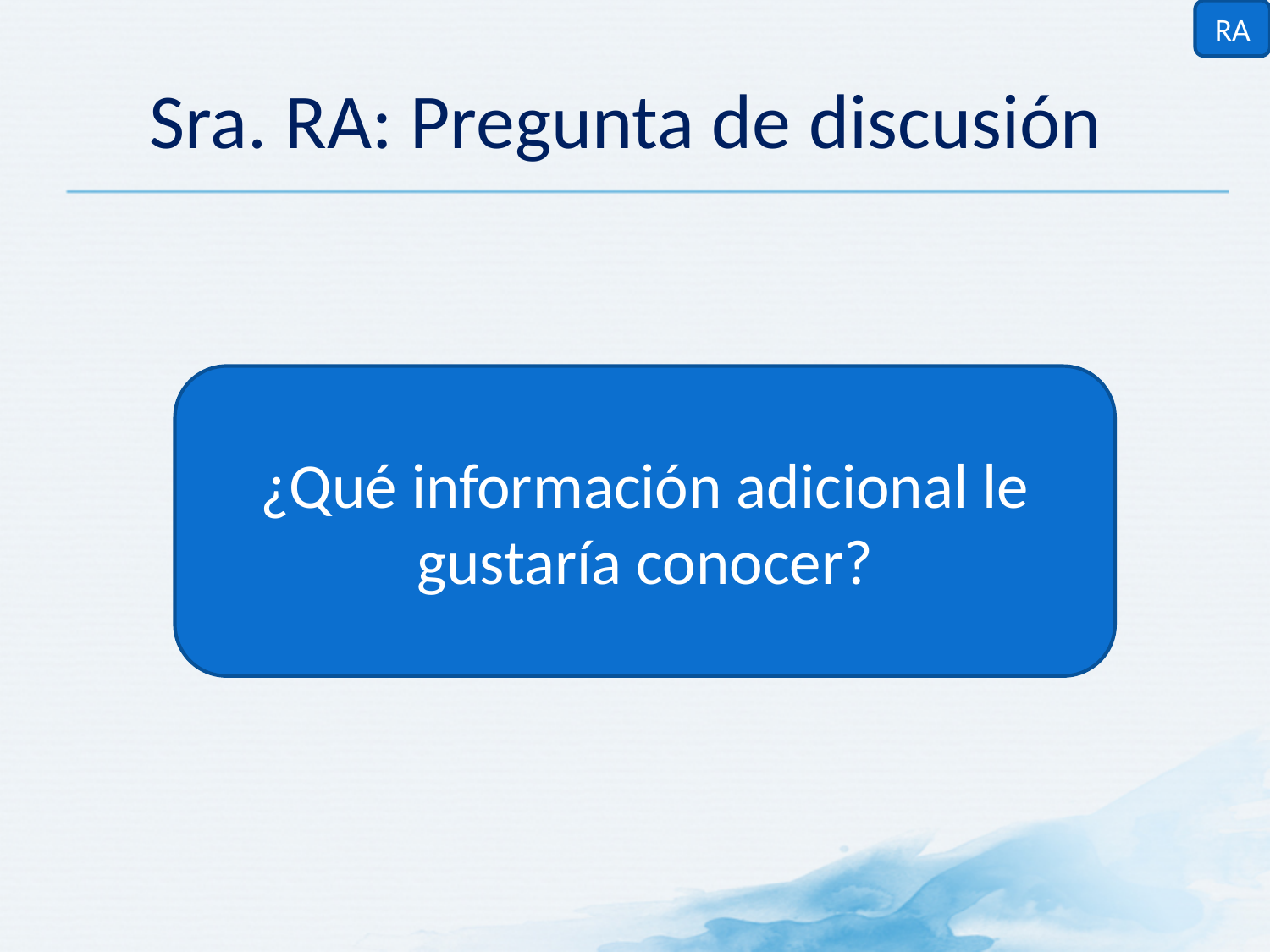

RA
# Sra. RA: Pregunta de discusión
¿Qué información adicional le gustaría conocer?